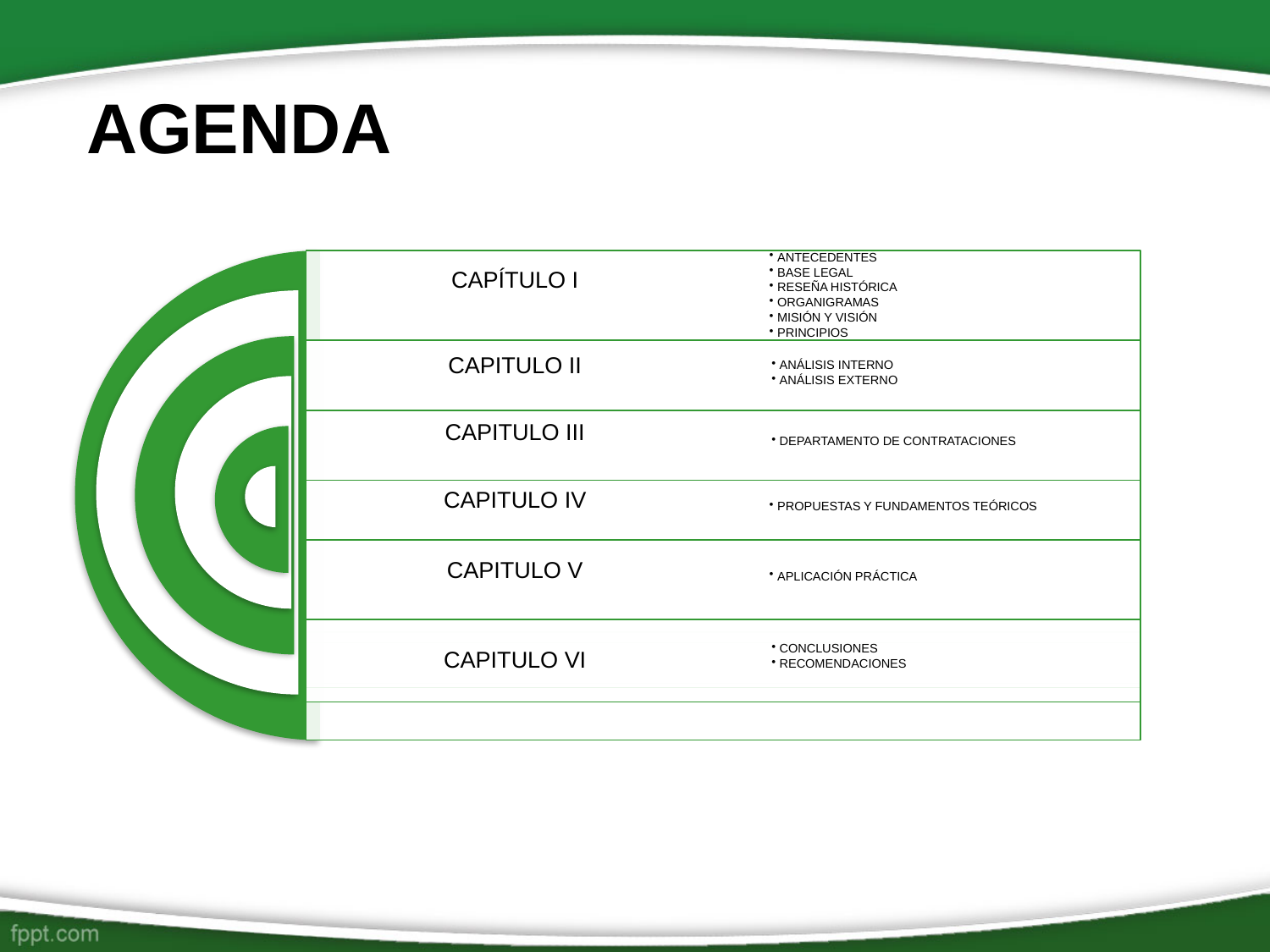

# AGENDA
CAPÍTULO I
CAPITULO II
CAPITULO III
CAPITULO IV
CAPITULO V
CAPITULO VI
ANTECEDENTES
BASE LEGAL
RESEÑA HISTÓRICA
ORGANIGRAMAS
MISIÓN Y VISIÓN
PRINCIPIOS

ANÁLISIS INTERNO
ANÁLISIS EXTERNO

DEPARTAMENTO DE CONTRATACIONES
PROPUESTAS Y FUNDAMENTOS TEÓRICOS
APLICACIÓN PRÁCTICA
CONCLUSIONES
RECOMENDACIONES